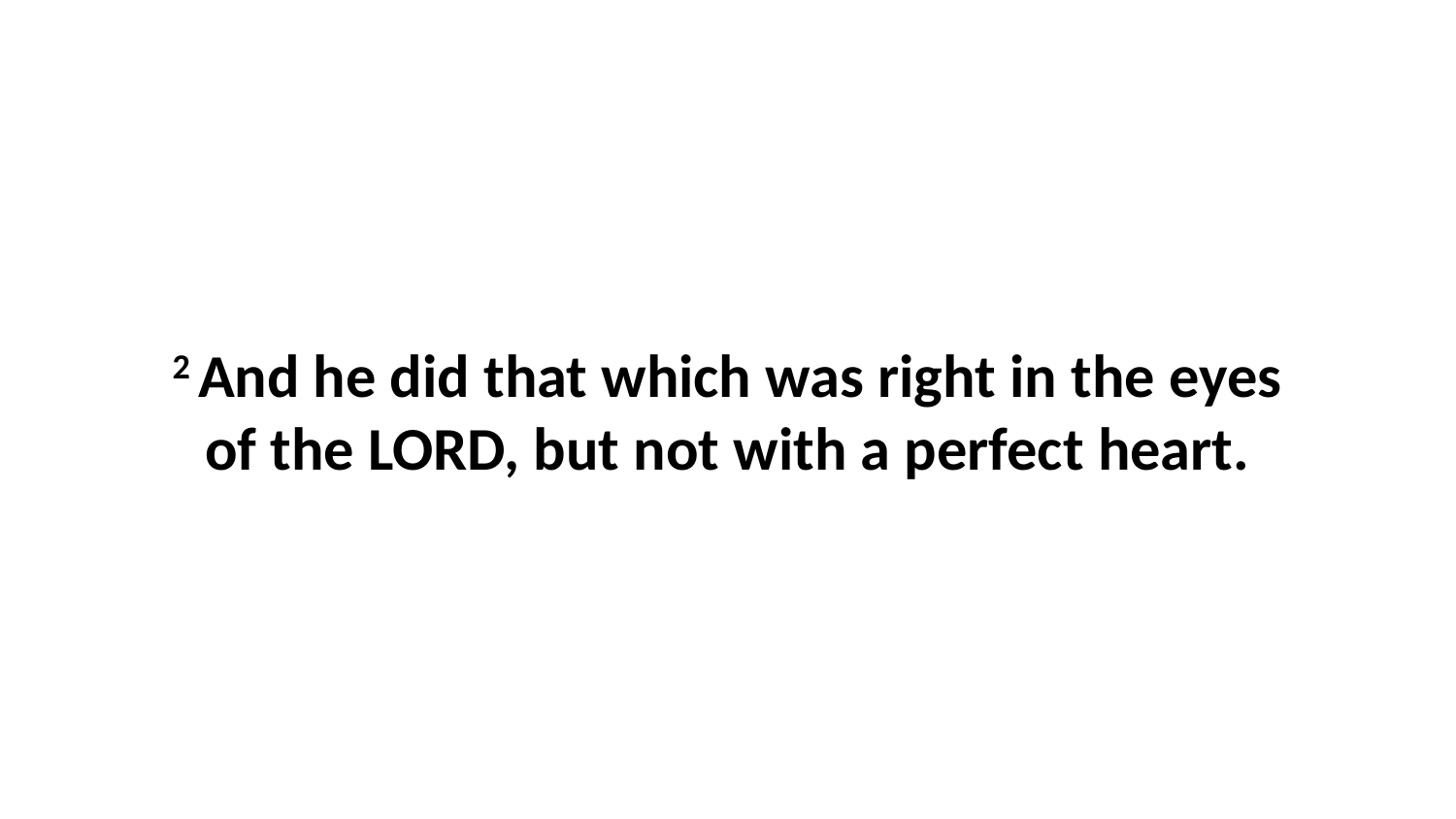

2 And he did that which was right in the eyes of the LORD, but not with a perfect heart.